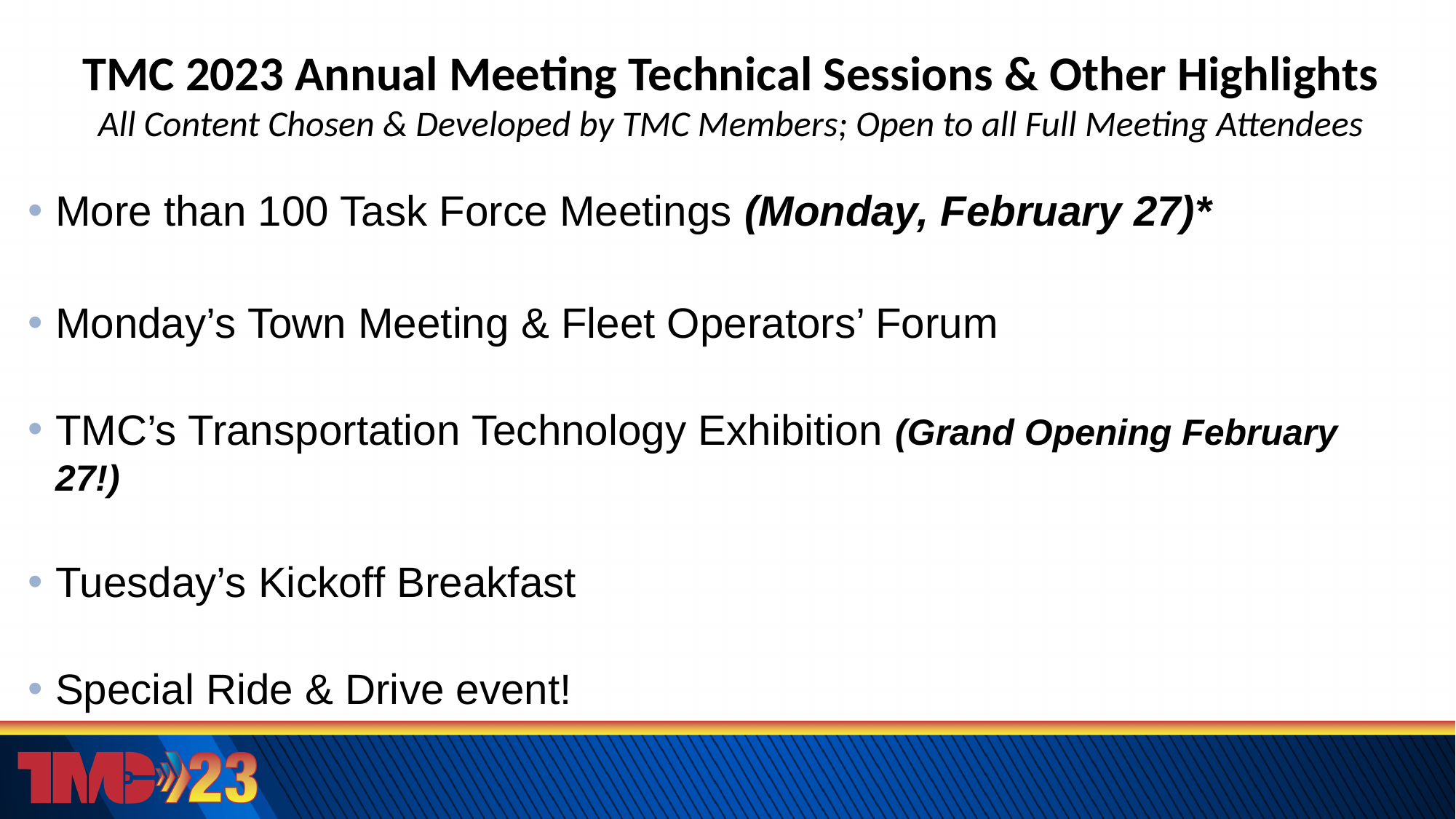

TMC 2023 Annual Meeting Technical Sessions & Other Highlights
All Content Chosen & Developed by TMC Members; Open to all Full Meeting Attendees
More than 100 Task Force Meetings (Monday, February 27)*
Monday’s Town Meeting & Fleet Operators’ Forum
TMC’s Transportation Technology Exhibition (Grand Opening February 27!)
Tuesday’s Kickoff Breakfast
Special Ride & Drive event!